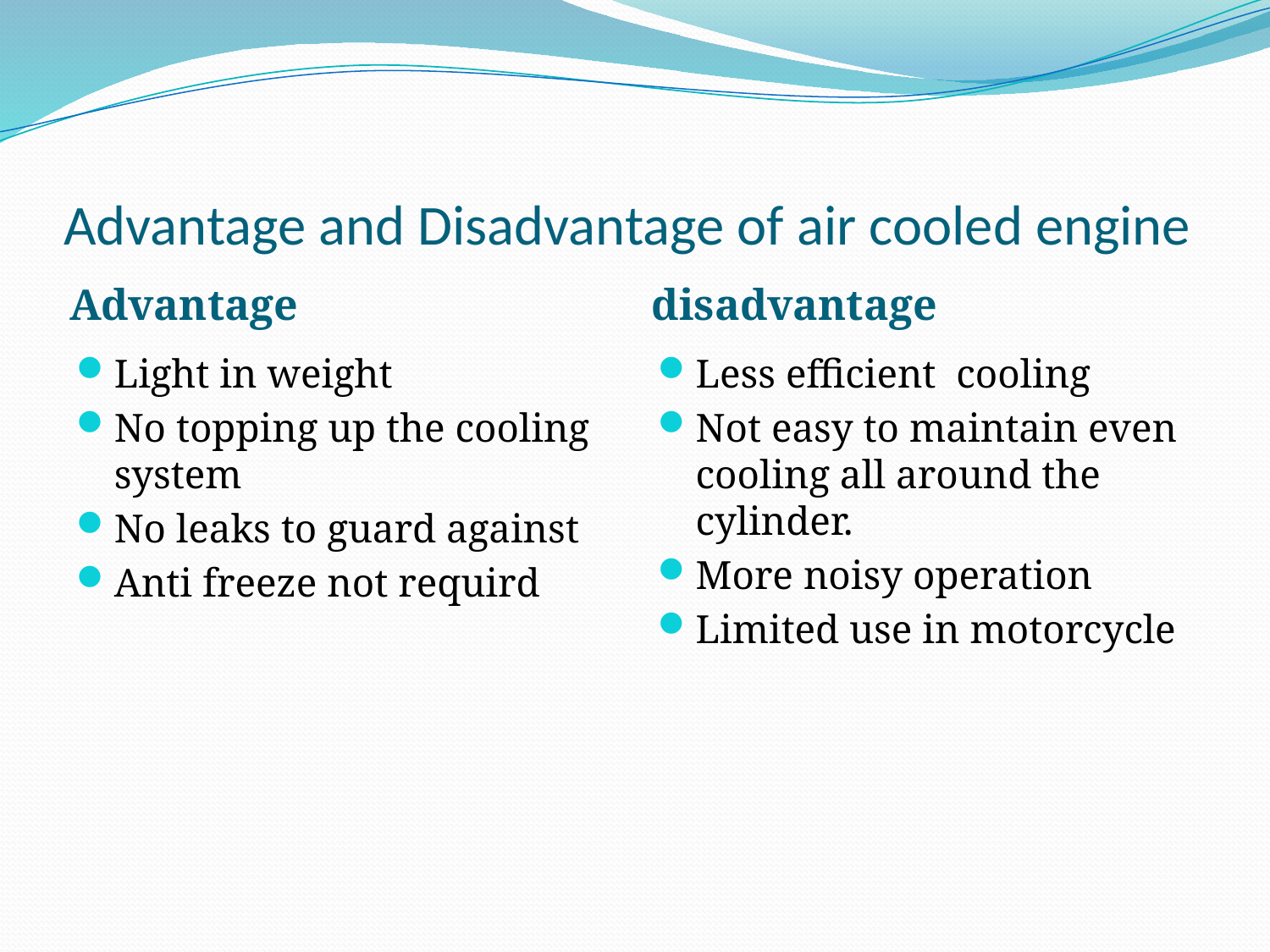

# Advantage and Disadvantage of air cooled engine
Advantage
disadvantage
Light in weight
No topping up the cooling system
No leaks to guard against
Anti freeze not requird
Less efficient  cooling
Not easy to maintain even cooling all around the cylinder.
More noisy operation
Limited use in motorcycle